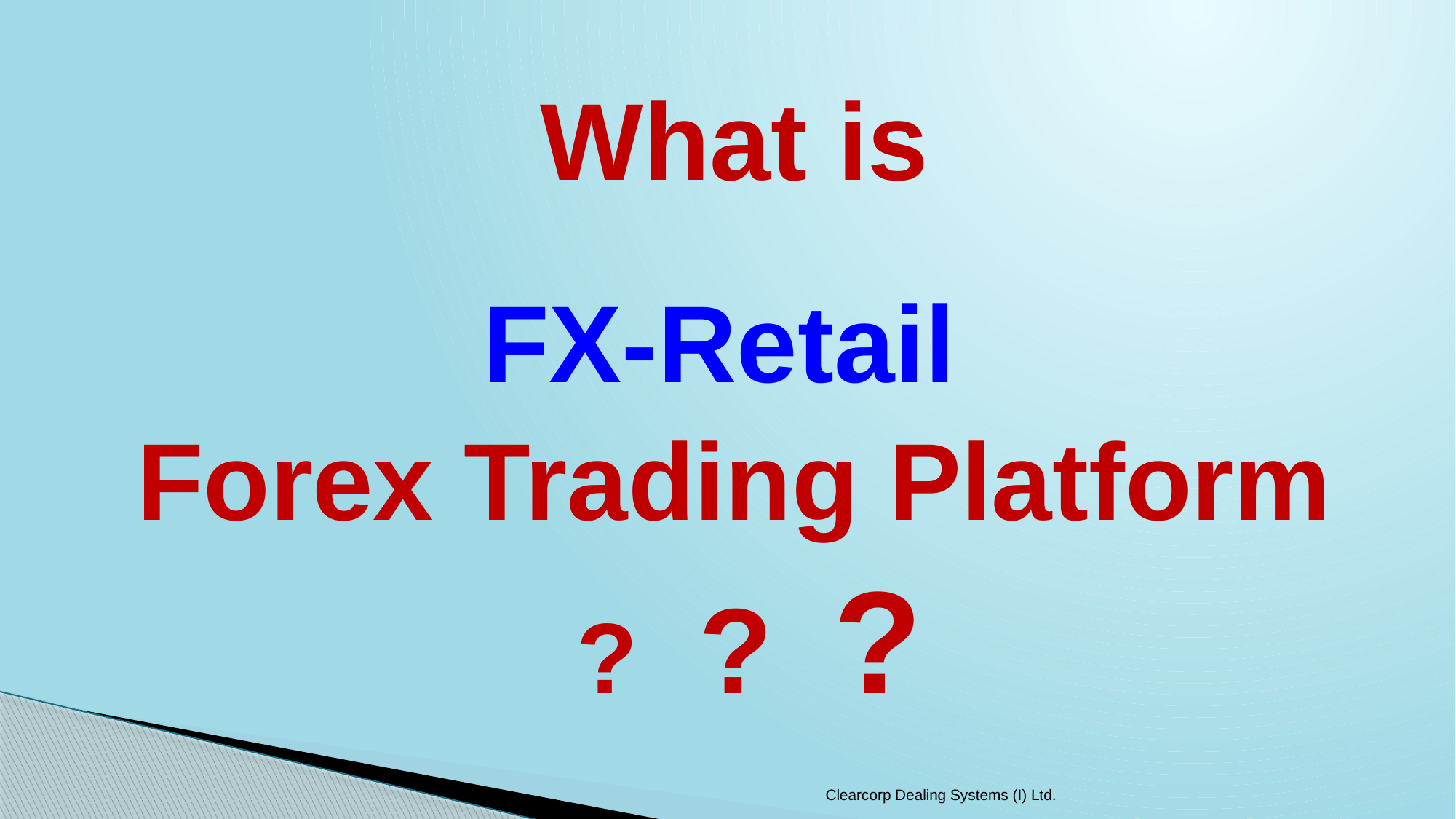

What is
FX-Retail
Forex Trading Platform
 ?  ?  ?

Clearcorp Dealing Systems (I) Ltd.